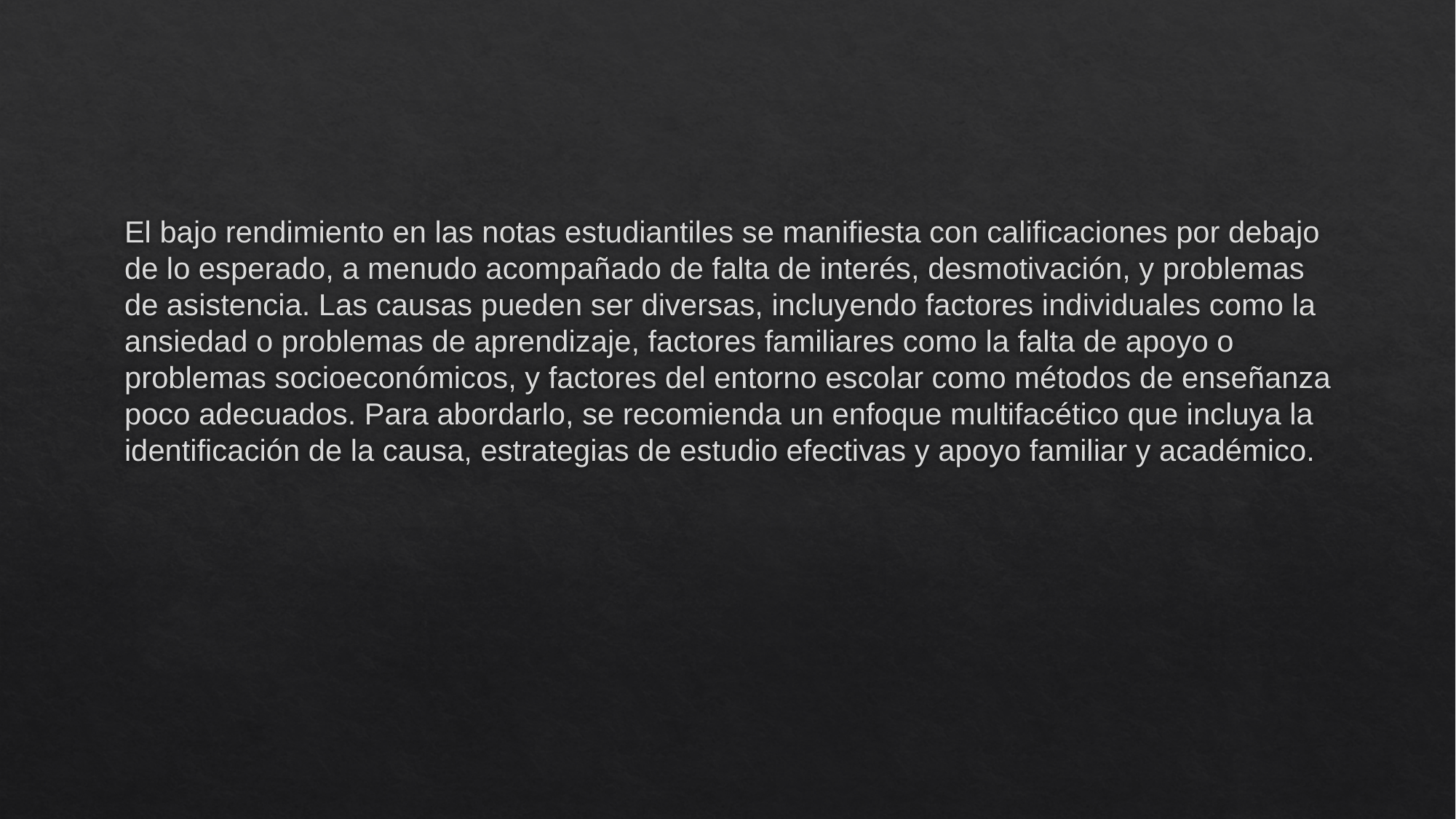

El bajo rendimiento en las notas estudiantiles se manifiesta con calificaciones por debajo de lo esperado, a menudo acompañado de falta de interés, desmotivación, y problemas de asistencia. Las causas pueden ser diversas, incluyendo factores individuales como la ansiedad o problemas de aprendizaje, factores familiares como la falta de apoyo o problemas socioeconómicos, y factores del entorno escolar como métodos de enseñanza poco adecuados. Para abordarlo, se recomienda un enfoque multifacético que incluya la identificación de la causa, estrategias de estudio efectivas y apoyo familiar y académico.